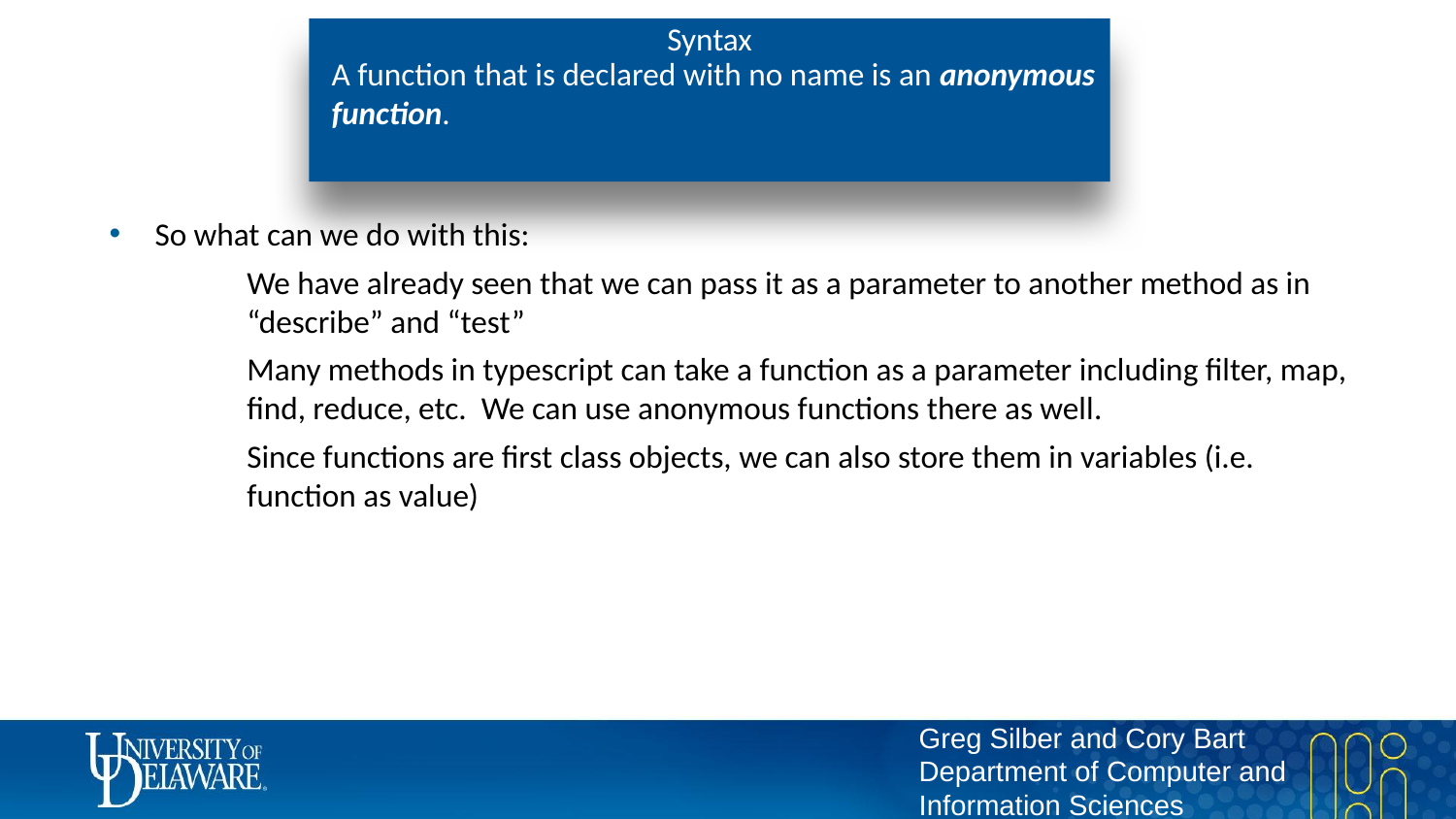

# Syntax
A function that is declared with no name is an anonymous function.
So what can we do with this:
We have already seen that we can pass it as a parameter to another method as in “describe” and “test”
Many methods in typescript can take a function as a parameter including filter, map, find, reduce, etc.  We can use anonymous functions there as well.
Since functions are first class objects, we can also store them in variables (i.e. function as value)